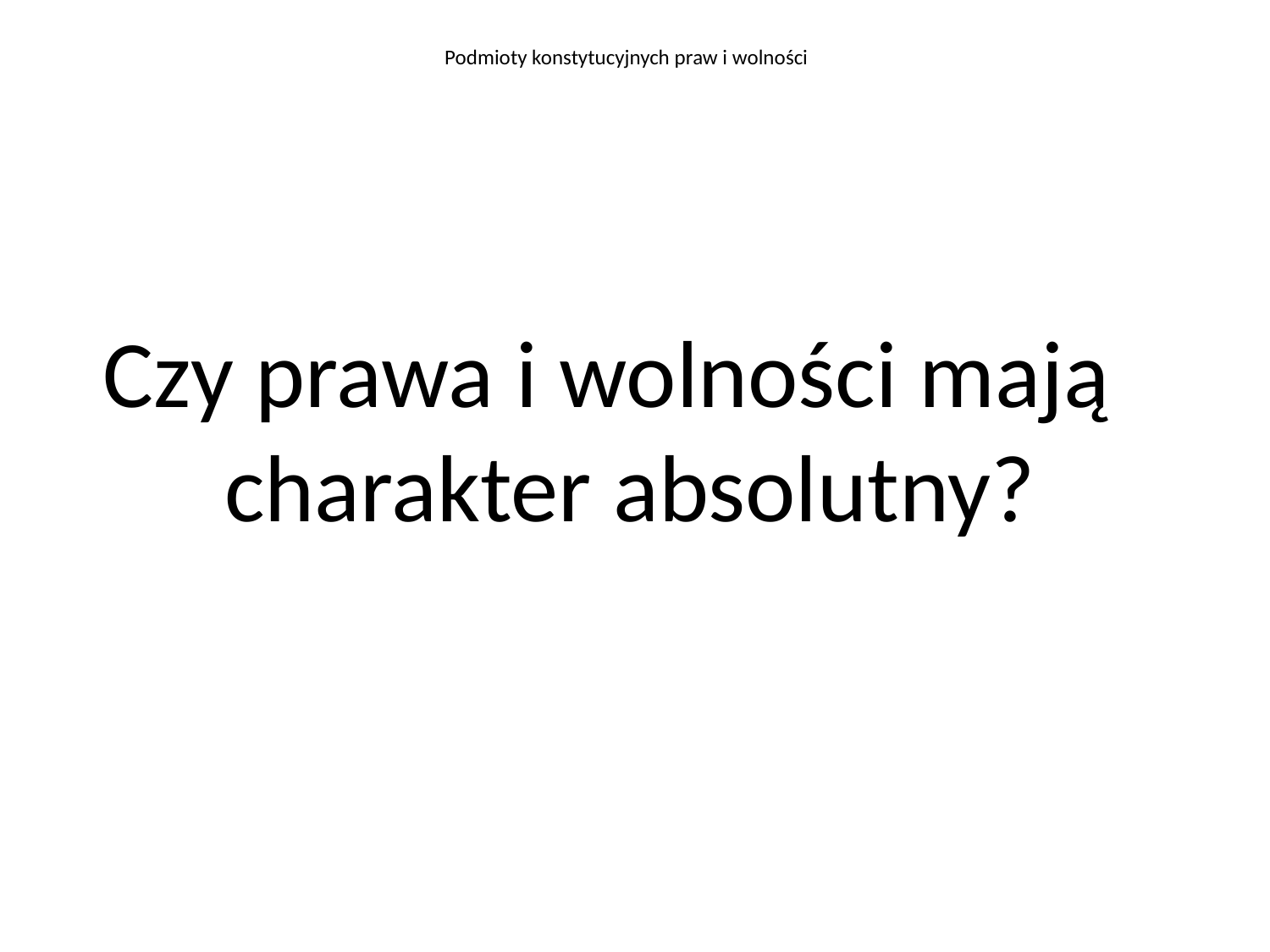

Podmioty konstytucyjnych praw i wolności
Czy prawa i wolności mają charakter absolutny?